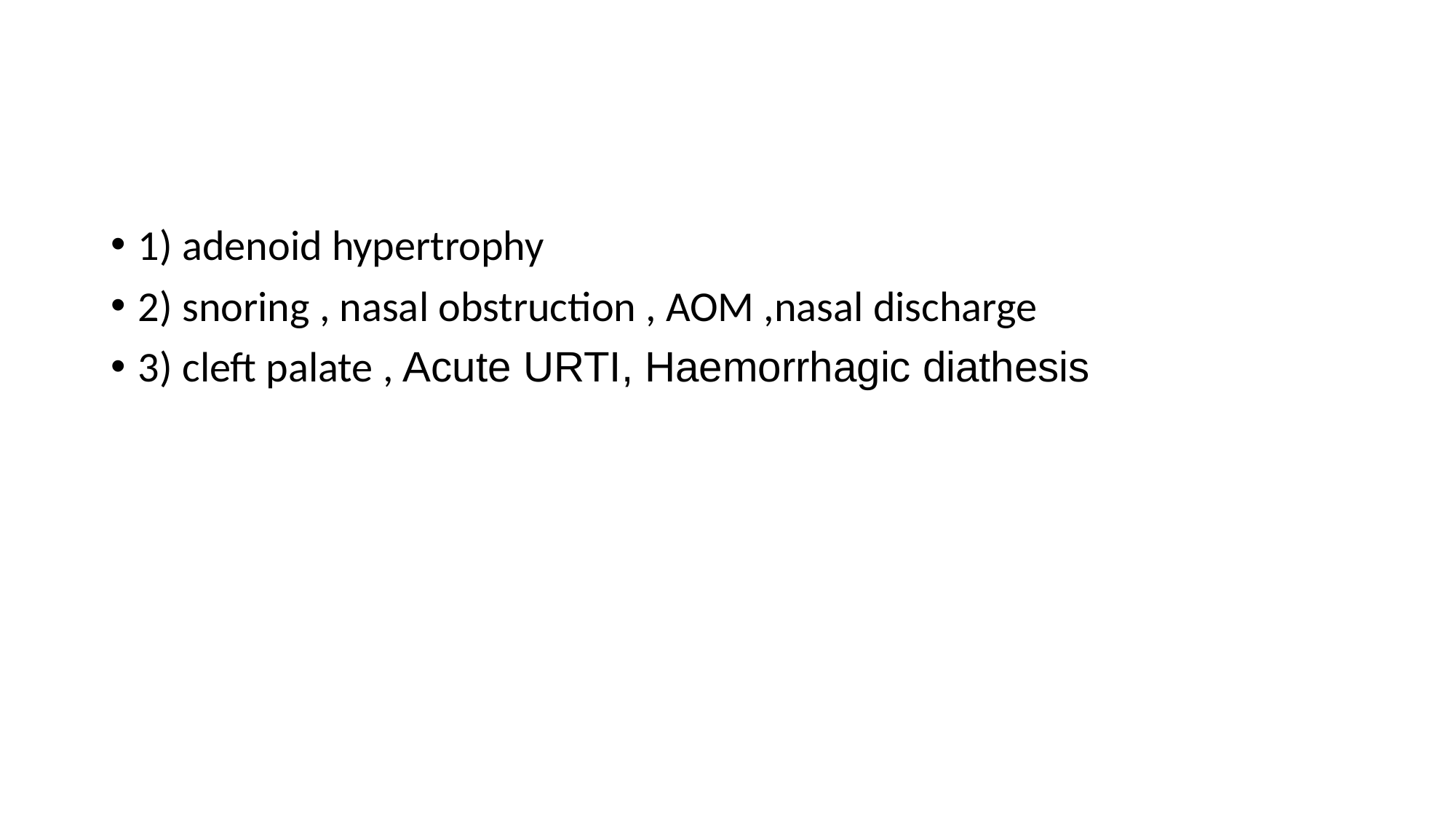

1) adenoid hypertrophy
2) snoring , nasal obstruction , AOM ,nasal discharge
3) cleft palate , Acute URTI, Haemorrhagic diathesis